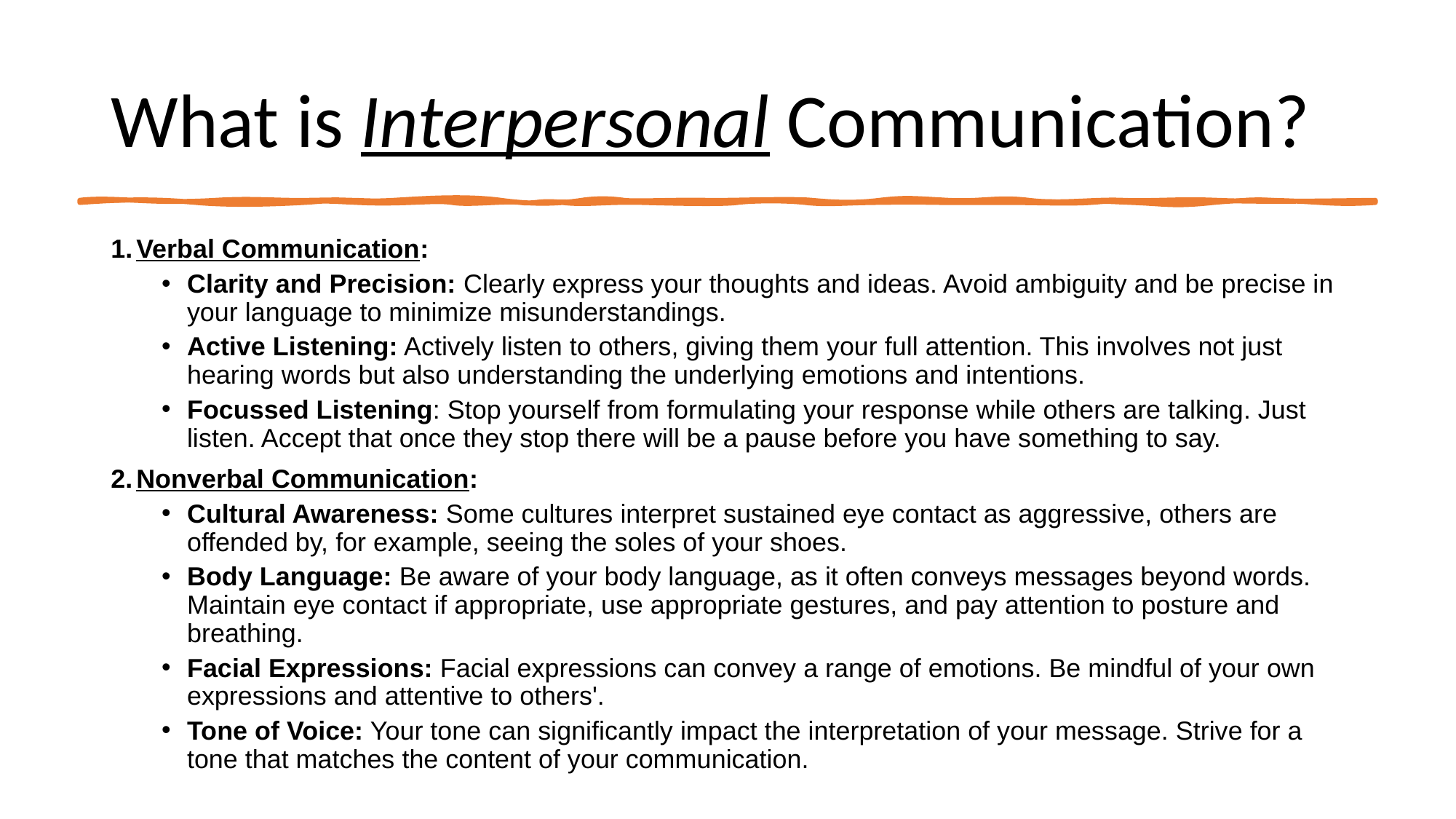

# What is Interpersonal Communication?

Verbal Communication:
Clarity and Precision: Clearly express your thoughts and ideas. Avoid ambiguity and be precise in your language to minimize misunderstandings.
Active Listening: Actively listen to others, giving them your full attention. This involves not just hearing words but also understanding the underlying emotions and intentions.
Focussed Listening: Stop yourself from formulating your response while others are talking. Just listen. Accept that once they stop there will be a pause before you have something to say.
Nonverbal Communication:
Cultural Awareness: Some cultures interpret sustained eye contact as aggressive, others are offended by, for example, seeing the soles of your shoes.
Body Language: Be aware of your body language, as it often conveys messages beyond words. Maintain eye contact if appropriate, use appropriate gestures, and pay attention to posture and breathing.
Facial Expressions: Facial expressions can convey a range of emotions. Be mindful of your own expressions and attentive to others'.
Tone of Voice: Your tone can significantly impact the interpretation of your message. Strive for a tone that matches the content of your communication.